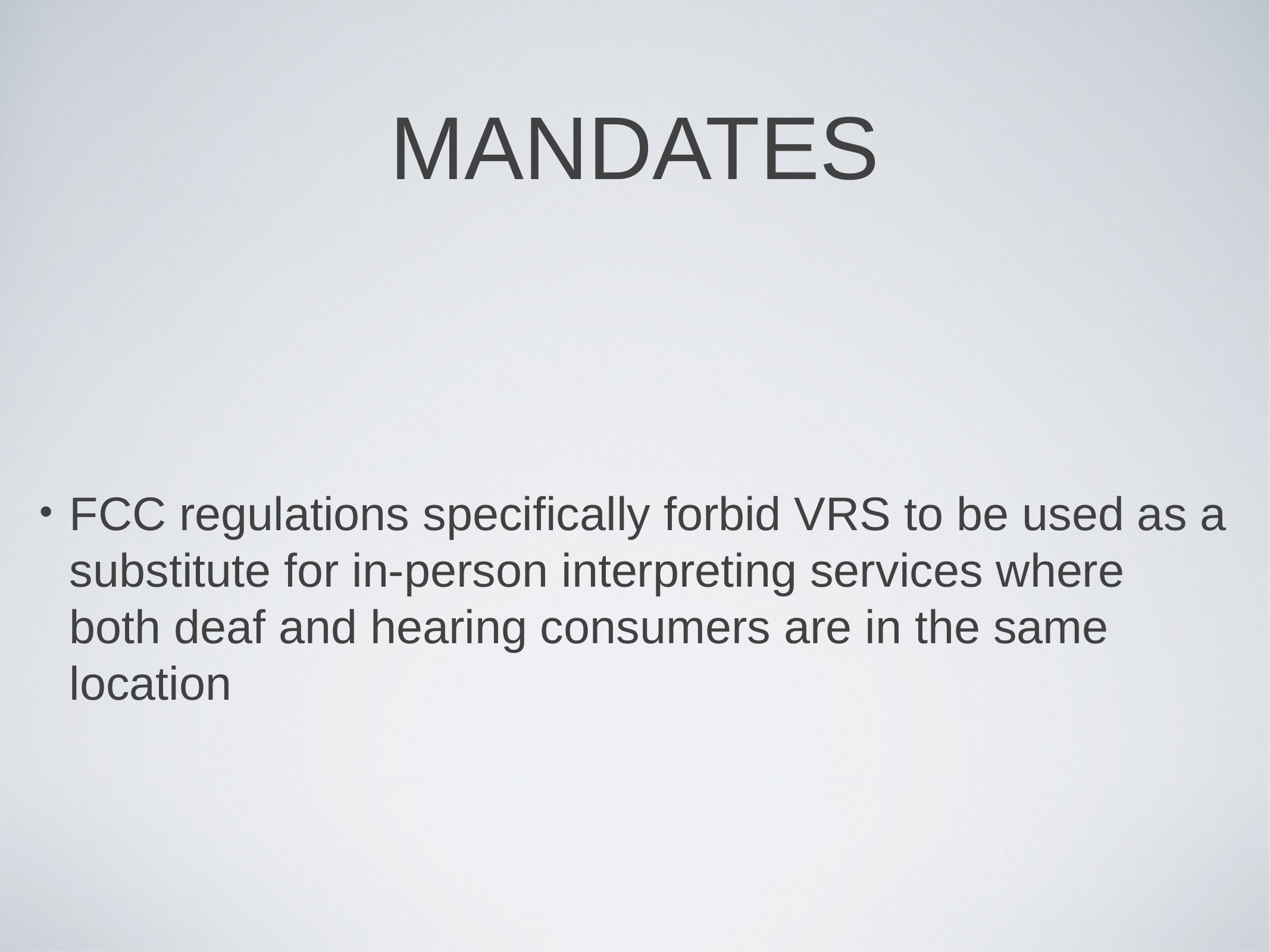

# MANDATES
FCC regulations specifically forbid VRS to be used as a substitute for in-person interpreting services where both deaf and hearing consumers are in the same location